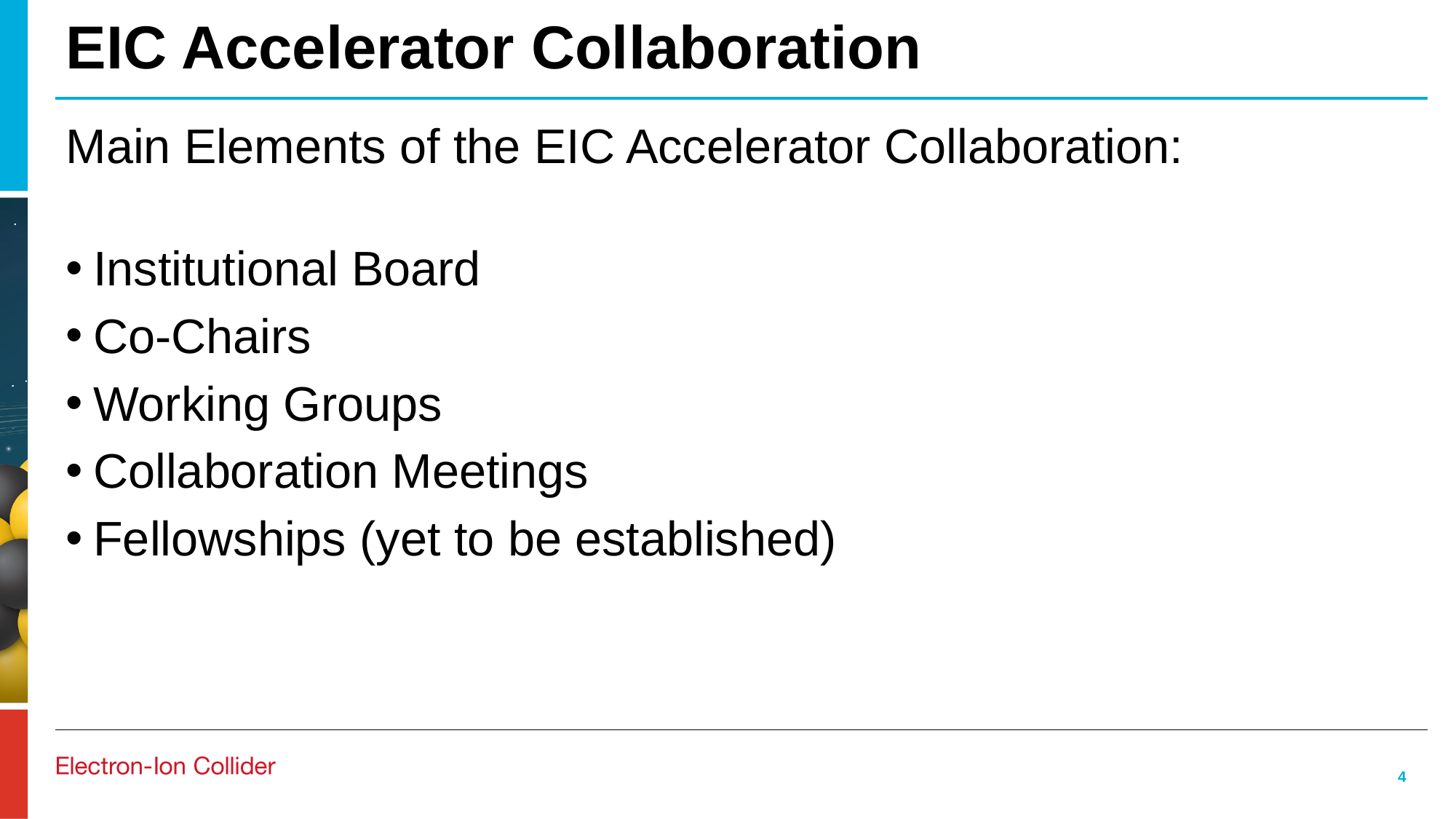

# EIC Accelerator Collaboration
Main Elements of the EIC Accelerator Collaboration:

Institutional Board
Co-Chairs
Working Groups
Collaboration Meetings
Fellowships (yet to be established)

4